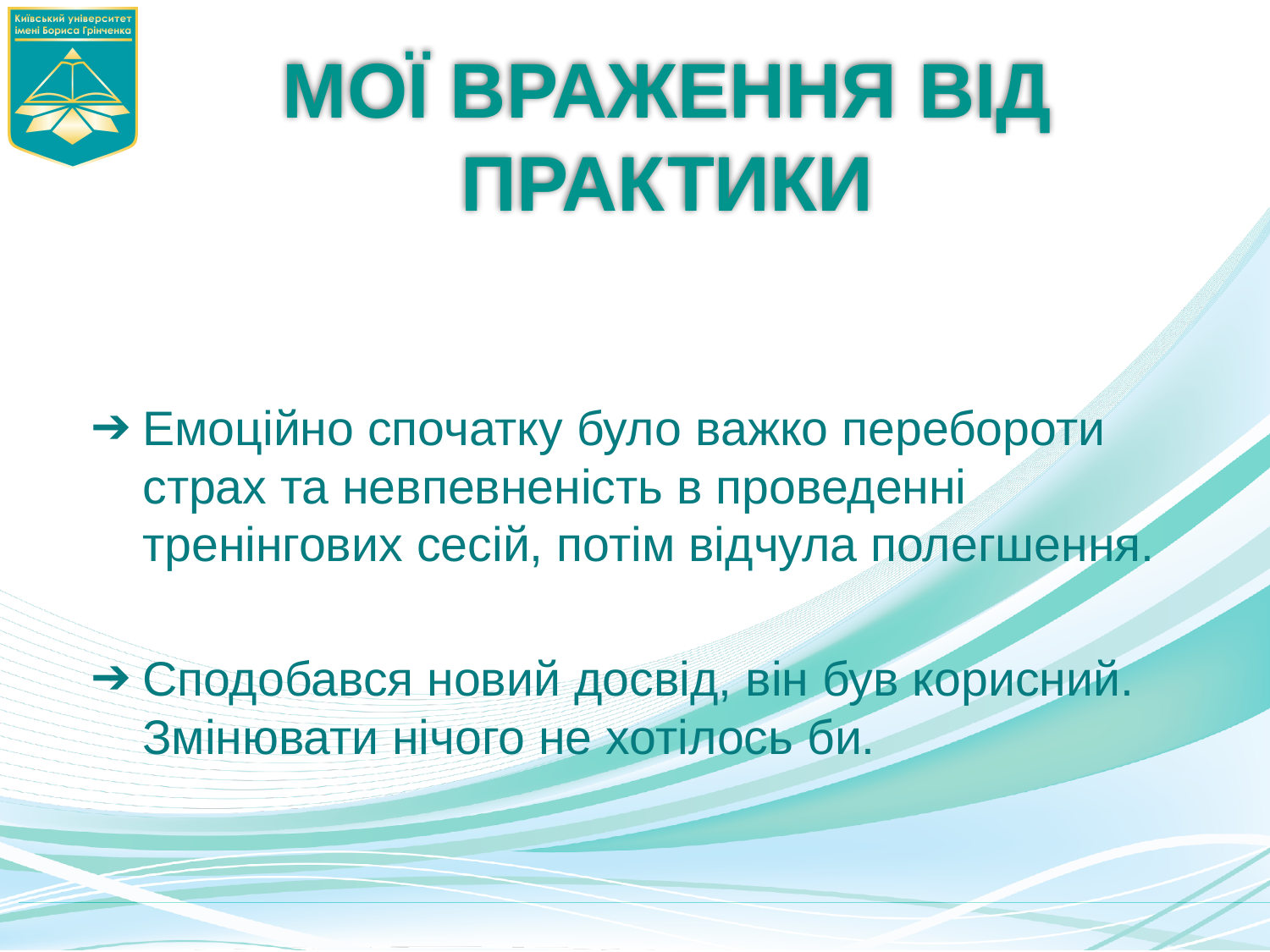

# МОЇ ВРАЖЕННЯ ВІД ПРАКТИКИ

Емоційно спочатку було важко перебороти страх та невпевненість в проведенні тренінгових сесій, потім відчула полегшення.

Сподобався новий досвід, він був корисний. Змінювати нічого не хотілось би.